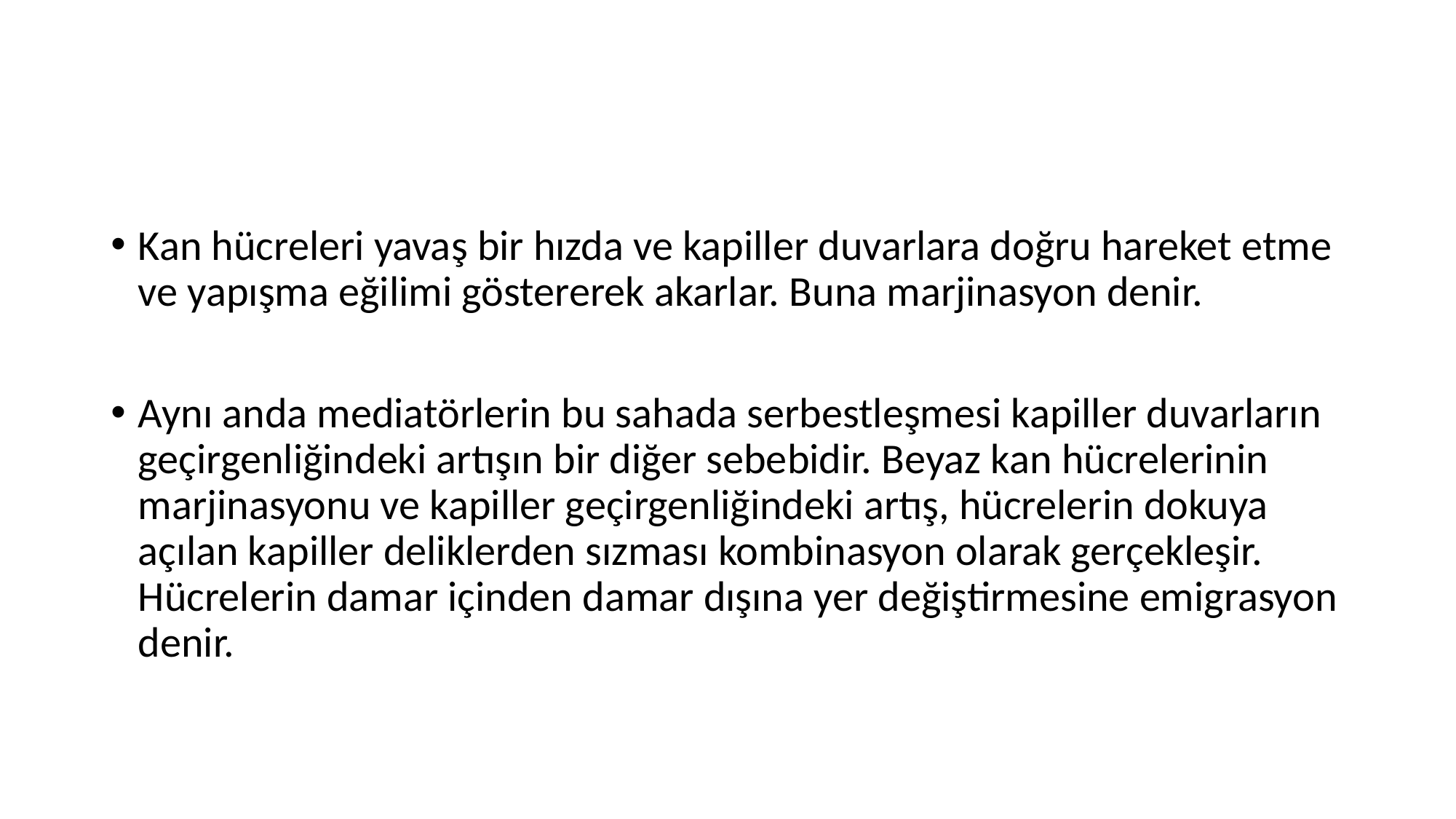

#
Kan hücreleri yavaş bir hızda ve kapiller duvarlara doğru hareket etme ve yapışma eğilimi göstererek akarlar. Buna marjinasyon denir.

Aynı anda mediatörlerin bu sahada serbestleşmesi kapiller duvarların geçirgenliğindeki artışın bir diğer sebebidir. Beyaz kan hücrelerinin marjinasyonu ve kapiller geçirgenliğindeki artış, hücrelerin dokuya açılan kapiller deliklerden sızması kombinasyon olarak gerçekleşir. Hücrelerin damar içinden damar dışına yer değiştirmesine emigrasyon denir.